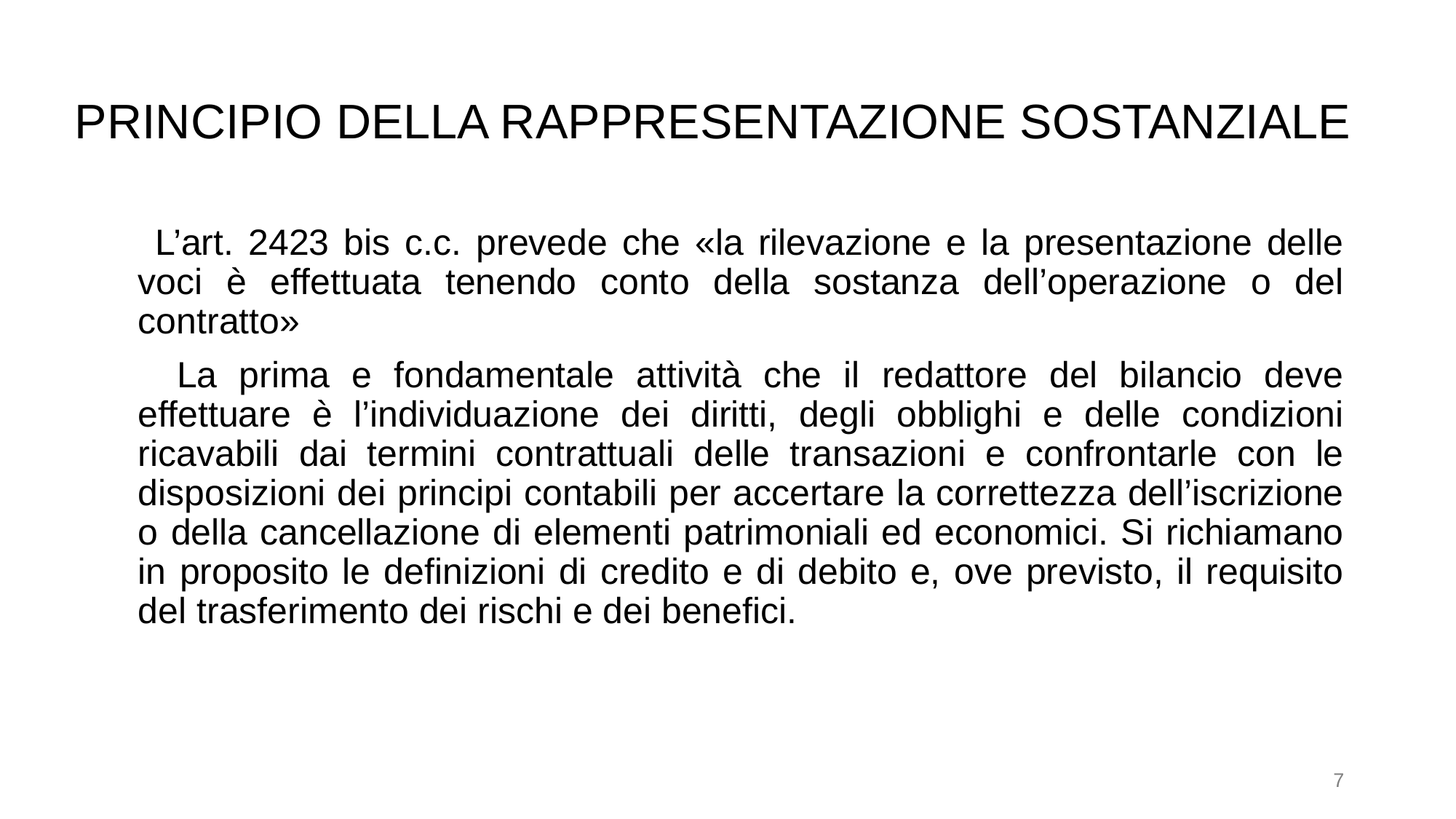

# PRINCIPIO DELLA RAPPRESENTAZIONE SOSTANZIALE
   L’art. 2423 bis c.c. prevede che «la rilevazione e la presentazione delle voci è effettuata tenendo conto della sostanza dell’operazione o del contratto»
   La prima e fondamentale attività che il redattore del bilancio deve effettuare è l’individuazione dei diritti, degli obblighi e delle condizioni ricavabili dai termini contrattuali delle transazioni e confrontarle con le disposizioni dei principi contabili per accertare la correttezza dell’iscrizione o della cancellazione di elementi patrimoniali ed economici. Si richiamano in proposito le definizioni di credito e di debito e, ove previsto, il requisito del trasferimento dei rischi e dei benefici.

7